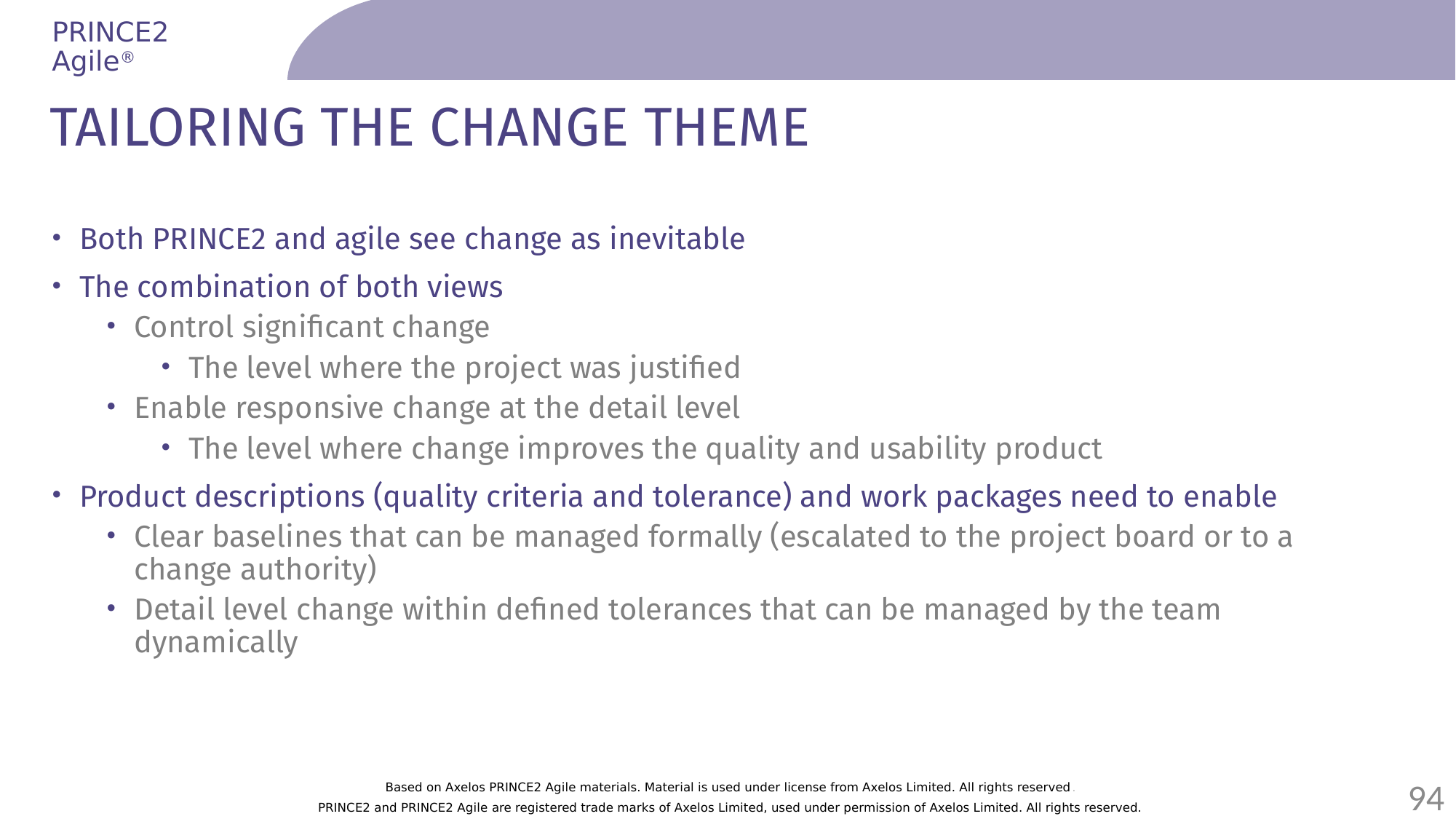

# Tailoring the change theme
Both PRINCE2 and agile see change as inevitable
The combination of both views
Control significant change
The level where the project was justified
Enable responsive change at the detail level
The level where change improves the quality and usability product
Product descriptions (quality criteria and tolerance) and work packages need to enable
Clear baselines that can be managed formally (escalated to the project board or to a change authority)
Detail level change within defined tolerances that can be managed by the team dynamically

Based on Axelos PRINCE2 Agile materials. Material is used under license from Axelos Limited. All rights reserved.
94
PRINCE2 and PRINCE2 Agile are registered trade marks of Axelos Limited, used under permission of Axelos Limited. All rights reserved.